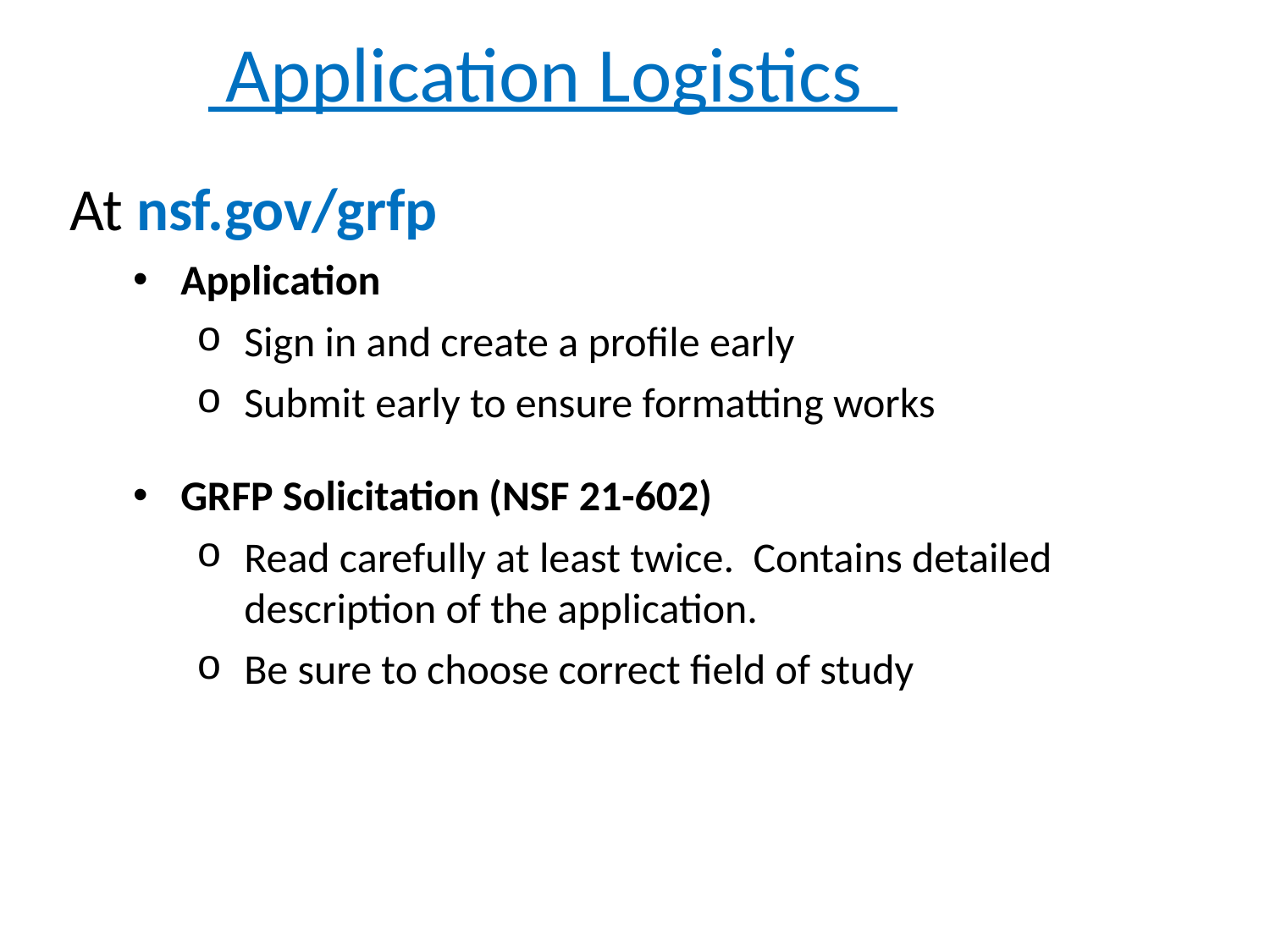

# Application Logistics
At nsf.gov/grfp
Application
Sign in and create a profile early
Submit early to ensure formatting works
GRFP Solicitation (NSF 21-602)
Read carefully at least twice.  Contains detailed description of the application.
Be sure to choose correct field of study